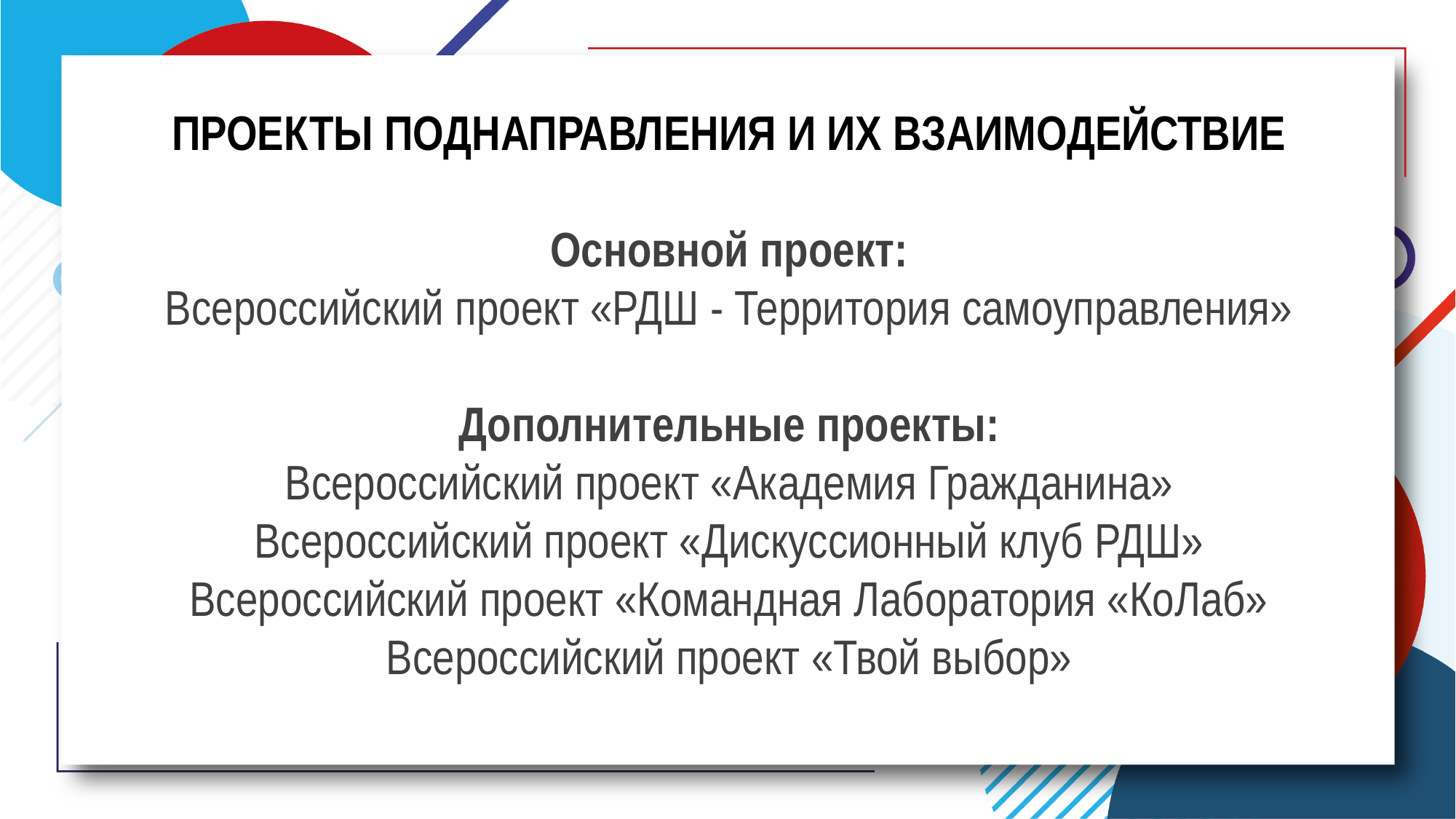

Проекты поднаправления и их взаимодействие
Основной проект:
Всероссийский проект «РДШ - Территория самоуправления»

Дополнительные проекты:
Всероссийский проект «Академия Гражданина»
Всероссийский проект «Дискуссионный клуб РДШ»
Всероссийский проект «Командная Лаборатория «КоЛаб»
Всероссийский проект «Твой выбор»